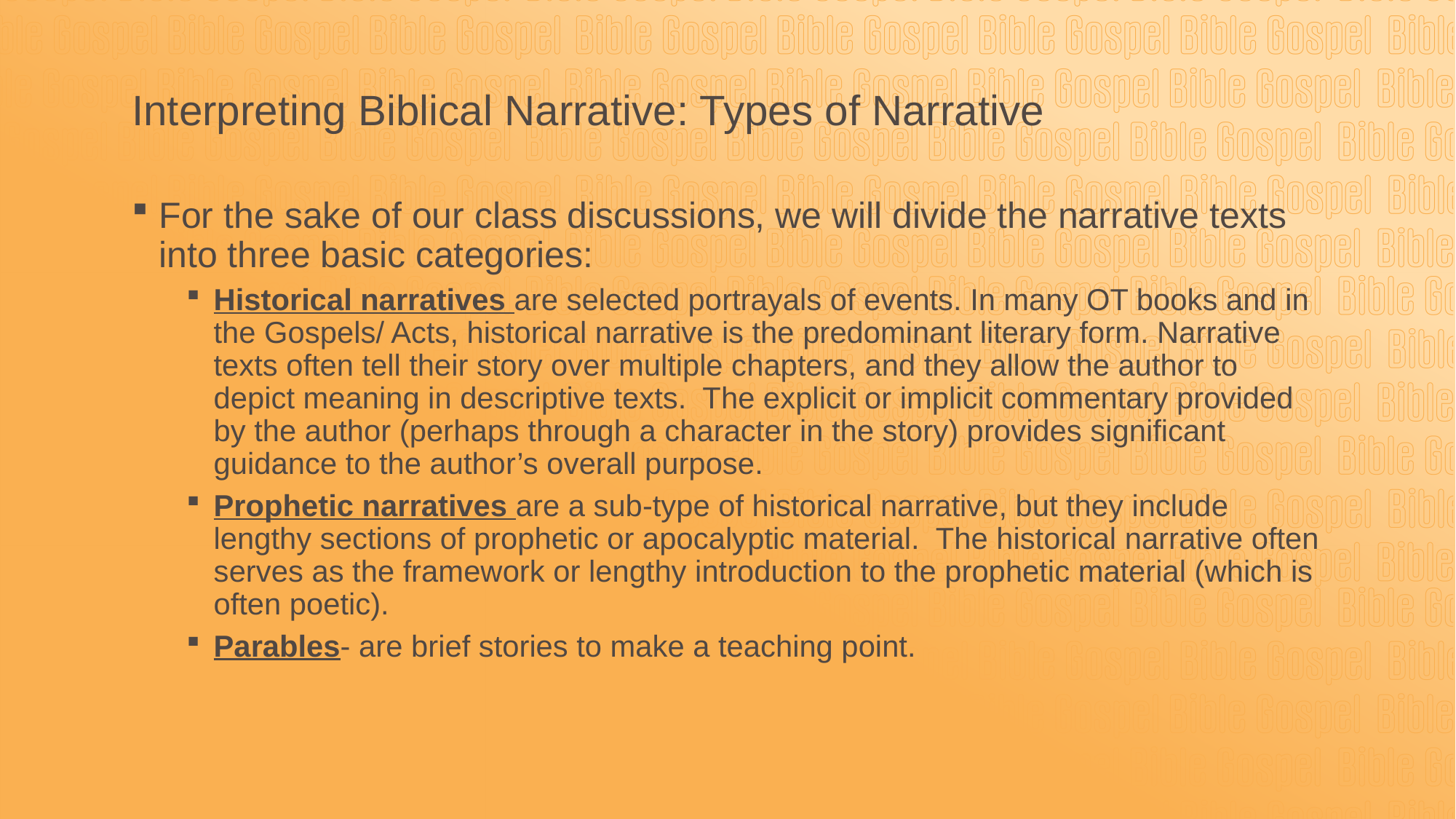

# Interpreting Biblical Narrative: Types of Narrative
For the sake of our class discussions, we will divide the narrative texts into three basic categories:
Historical narratives are selected portrayals of events. In many OT books and in the Gospels/ Acts, historical narrative is the predominant literary form. Narrative texts often tell their story over multiple chapters, and they allow the author to depict meaning in descriptive texts.  The explicit or implicit commentary provided by the author (perhaps through a character in the story) provides significant guidance to the author’s overall purpose.
Prophetic narratives are a sub-type of historical narrative, but they include lengthy sections of prophetic or apocalyptic material.  The historical narrative often serves as the framework or lengthy introduction to the prophetic material (which is often poetic).
Parables- are brief stories to make a teaching point.